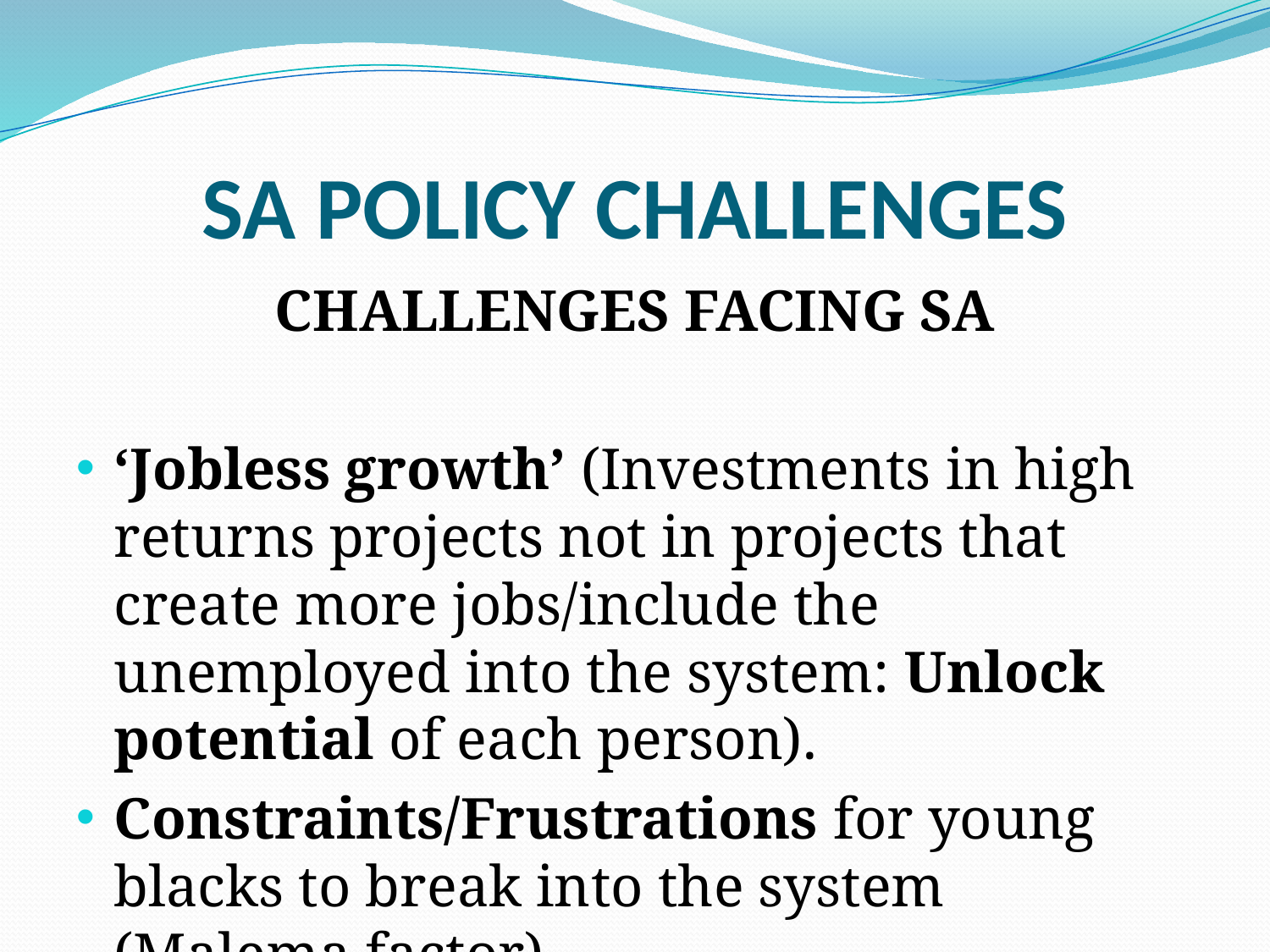

# SA POLICY CHALLENGES
CHALLENGES FACING SA

‘Jobless growth’ (Investments in high returns projects not in projects that create more jobs/include the unemployed into the system: Unlock potential of each person).
Constraints/Frustrations for young blacks to break into the system (Malema factor).